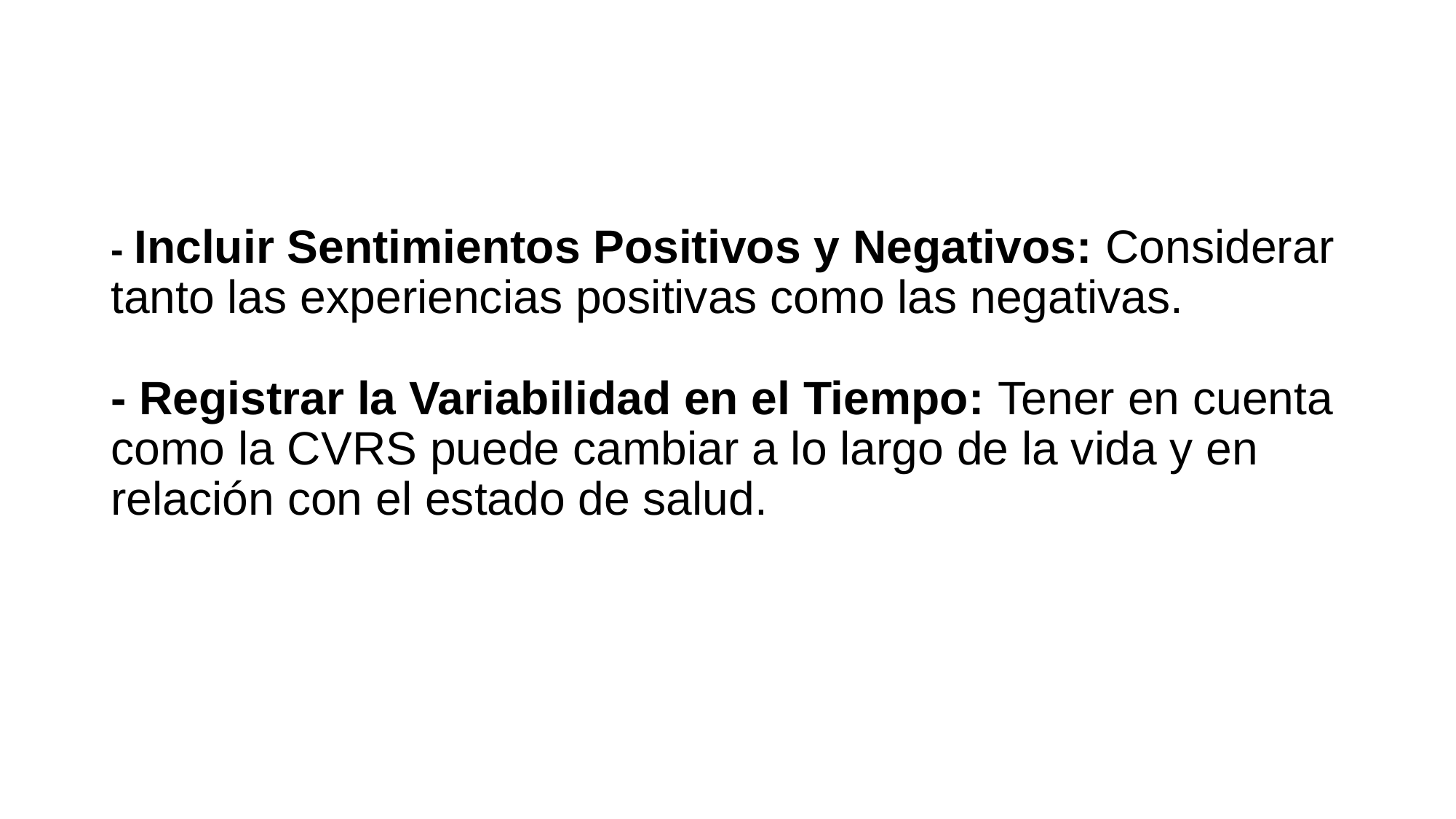

# - Incluir Sentimientos Positivos y Negativos: Considerar tanto las experiencias positivas como las negativas. - Registrar la Variabilidad en el Tiempo: Tener en cuenta como la CVRS puede cambiar a lo largo de la vida y en relación con el estado de salud.